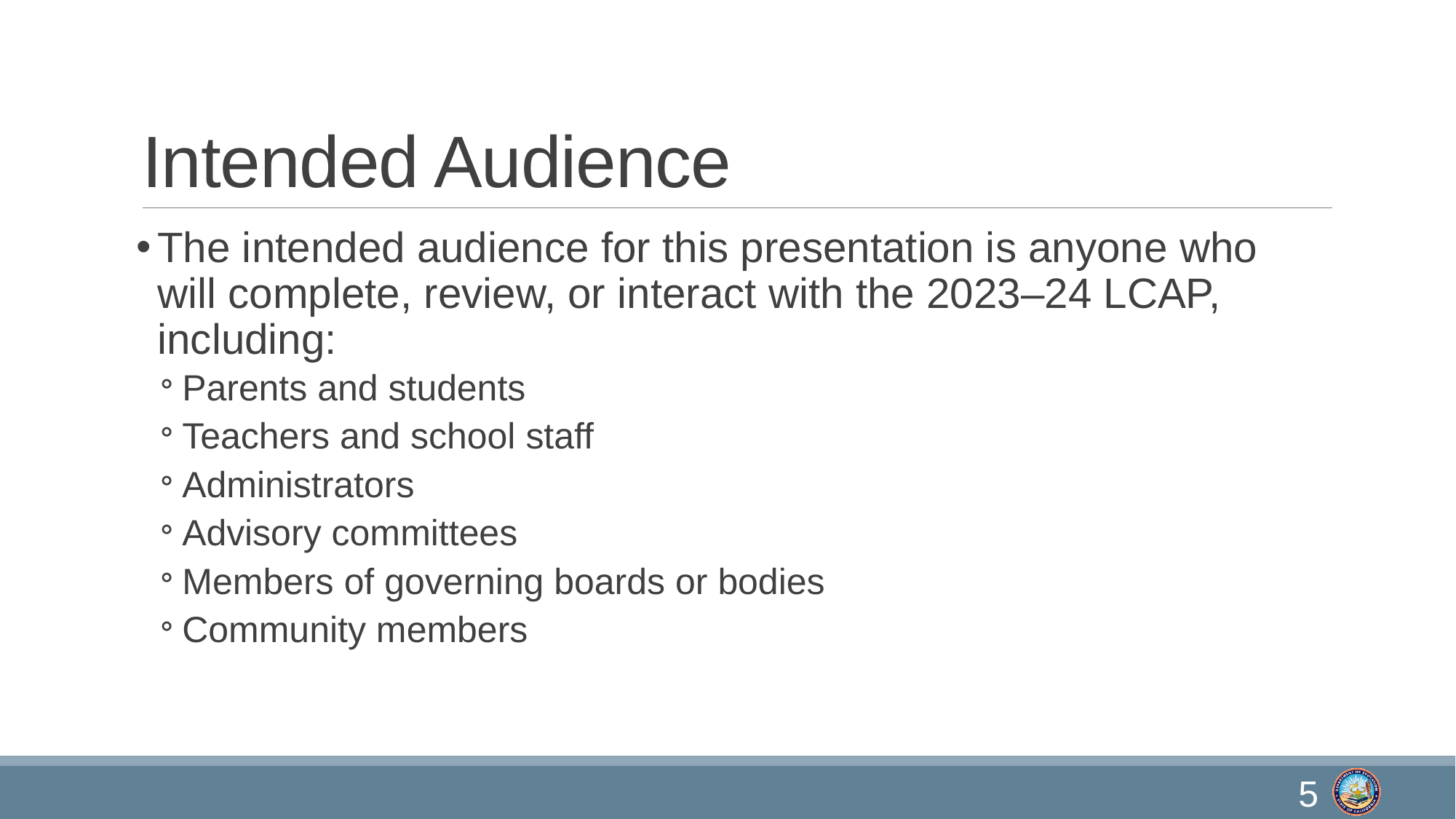

# Intended Audience
The intended audience for this presentation is anyone who will complete, review, or interact with the 2023–24 LCAP, including:
Parents and students
Teachers and school staff
Administrators
Advisory committees
Members of governing boards or bodies
Community members

5